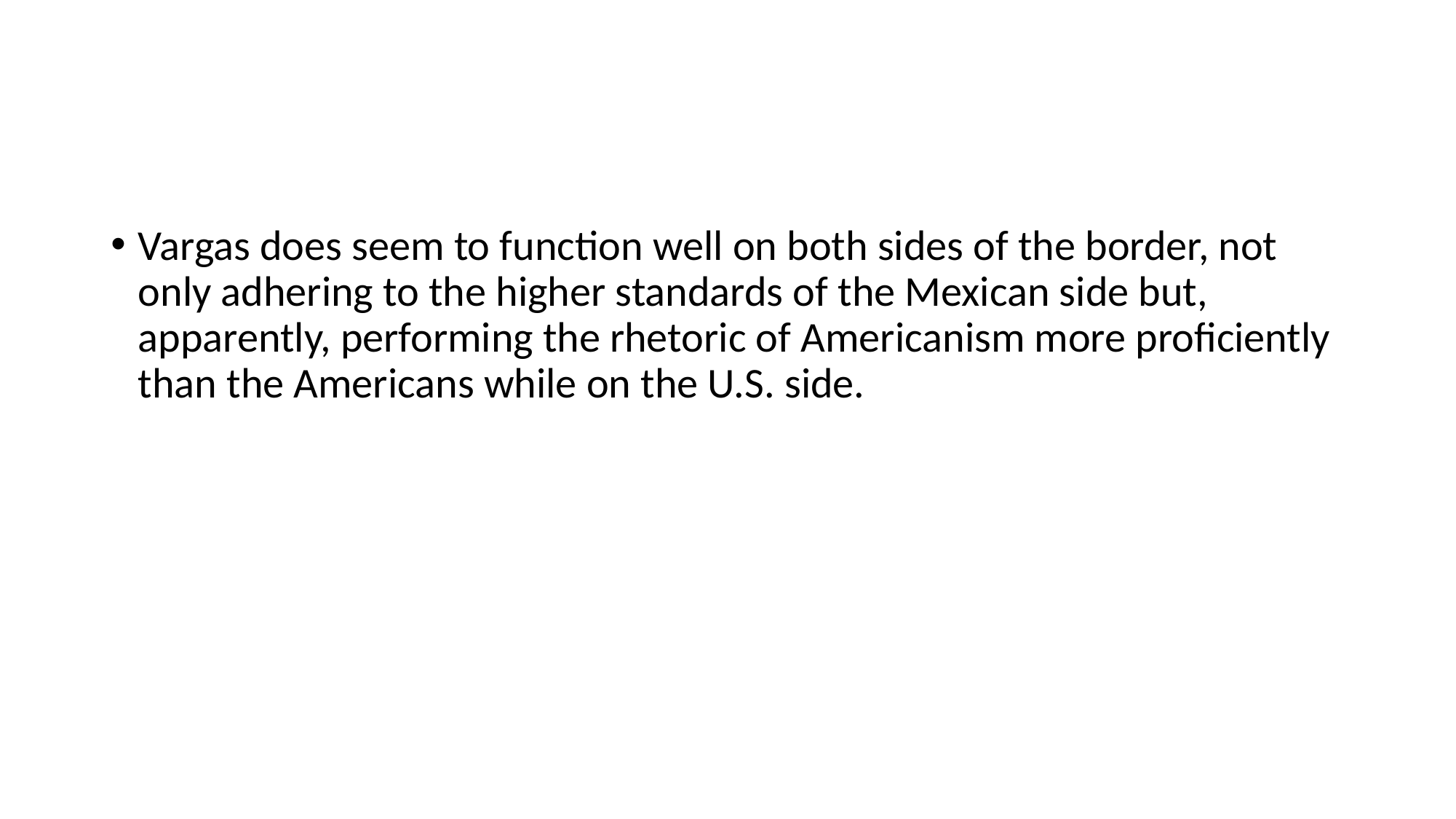

Vargas does seem to function well on both sides of the border, not only adhering to the higher standards of the Mexican side but, apparently, performing the rhetoric of Americanism more proficiently than the Americans while on the U.S. side.